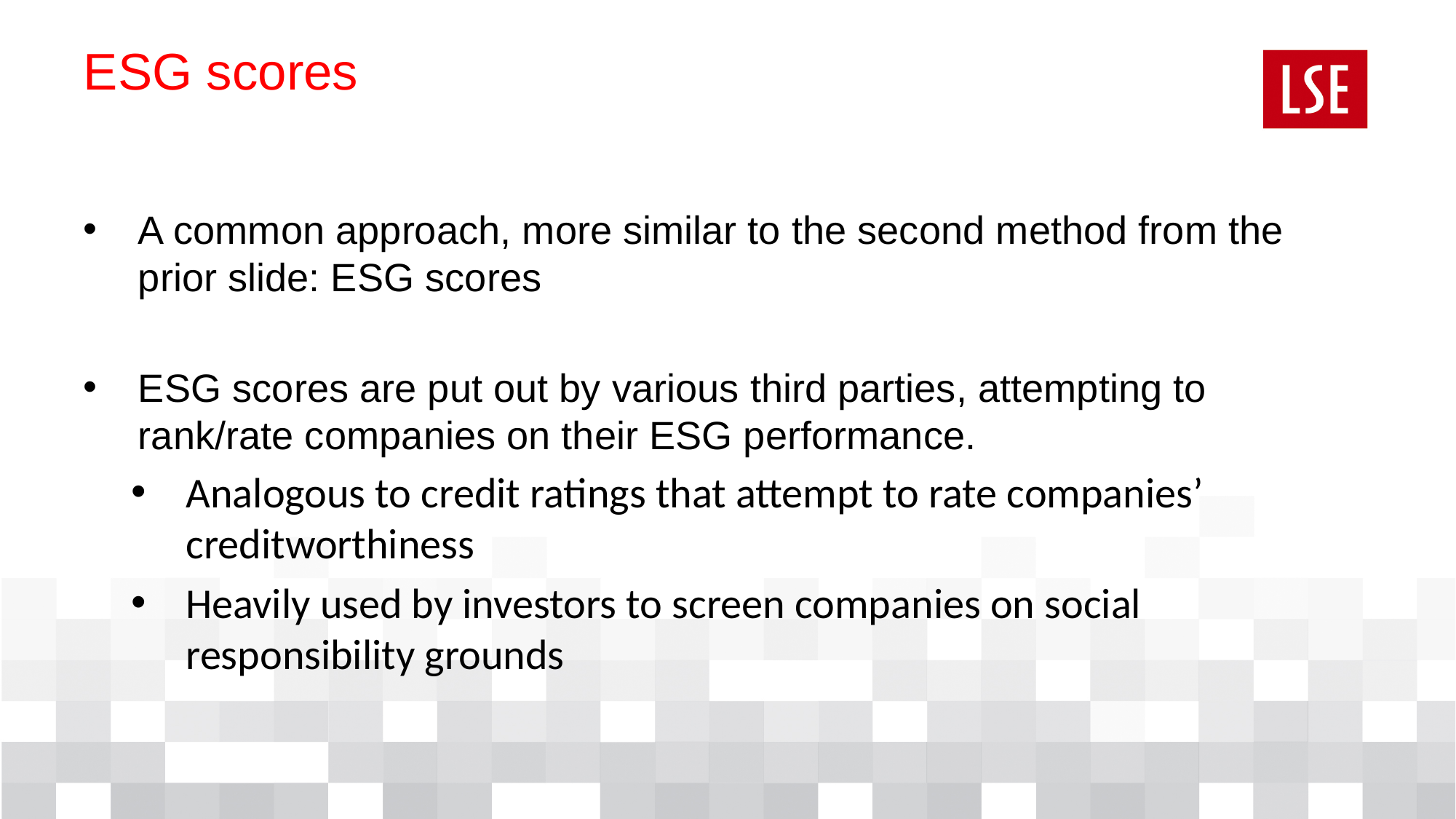

# ESG scores
A common approach, more similar to the second method from the prior slide: ESG scores

ESG scores are put out by various third parties, attempting to rank/rate companies on their ESG performance.
Analogous to credit ratings that attempt to rate companies’ creditworthiness
Heavily used by investors to screen companies on social responsibility grounds